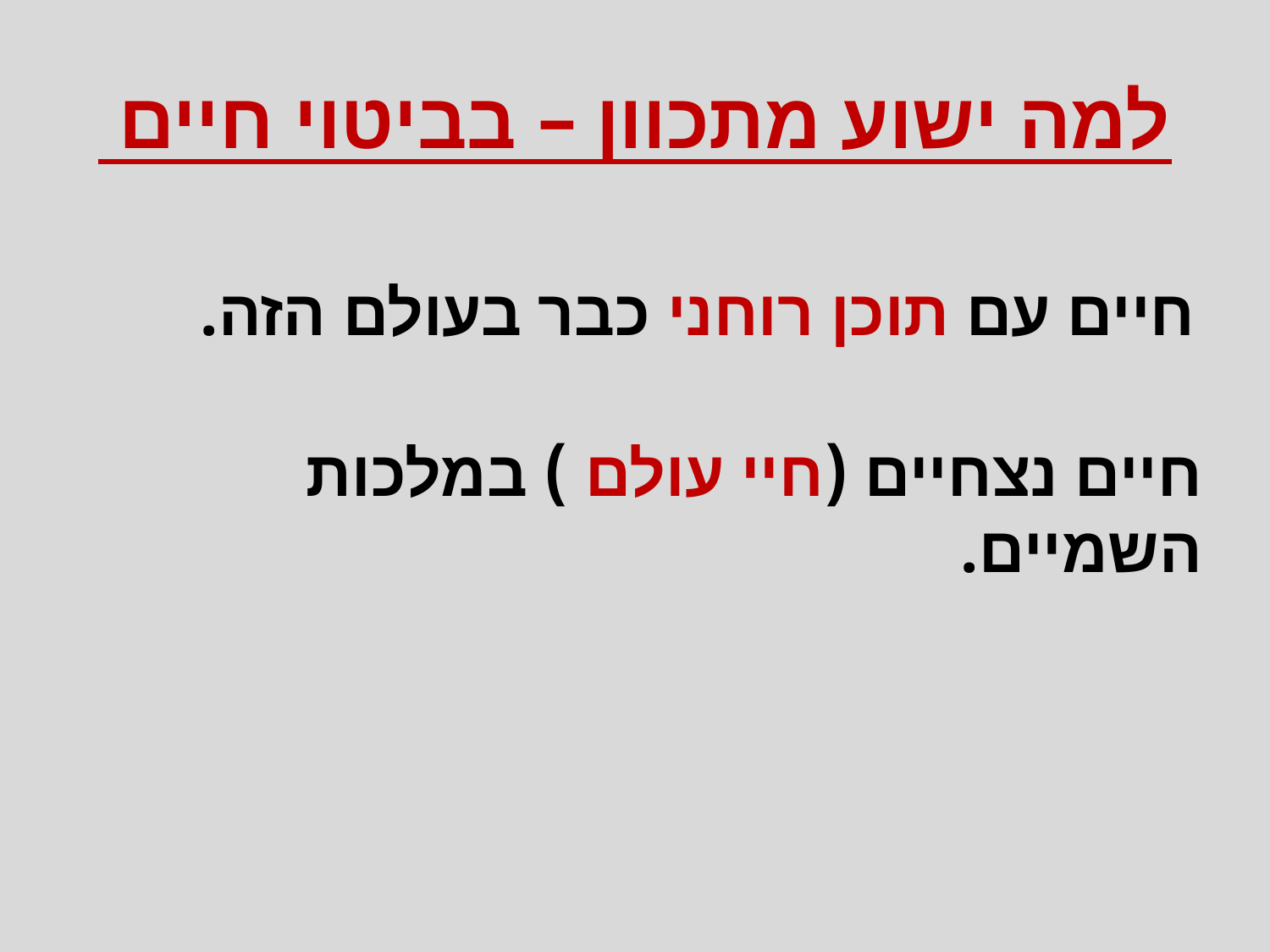

# למה ישוע מתכוון – בביטוי חיים
חיים עם תוכן רוחני כבר בעולם הזה.
חיים נצחיים (חיי עולם ) במלכות השמיים.